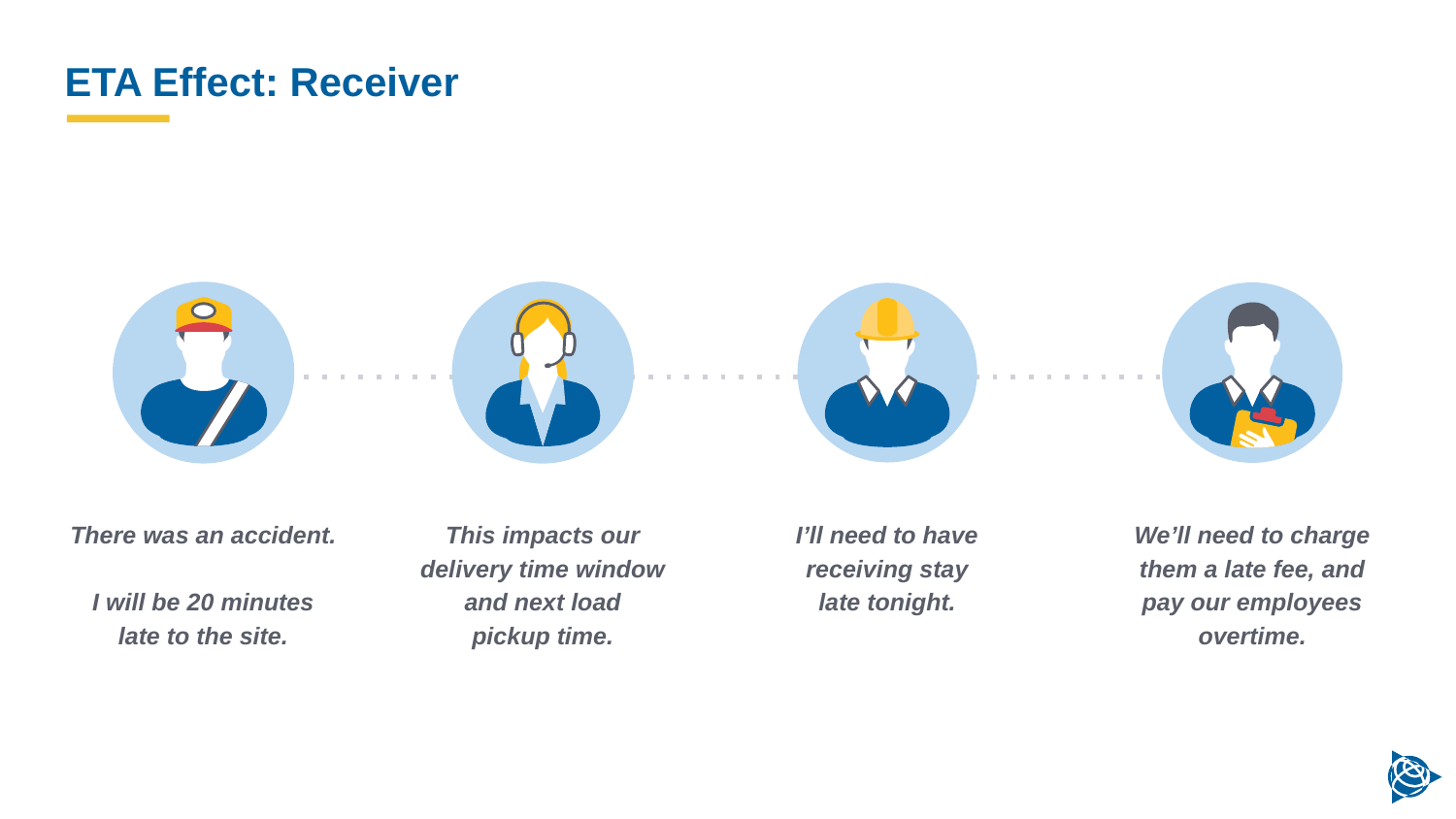

# ETA Effect: Receiver

There was an accident.
I will be 20 minutes late to the site.
This impacts our delivery time window and next load
pickup time.
I’ll need to have receiving stay
late tonight.
We’ll need to charge them a late fee, and
pay our employees overtime.